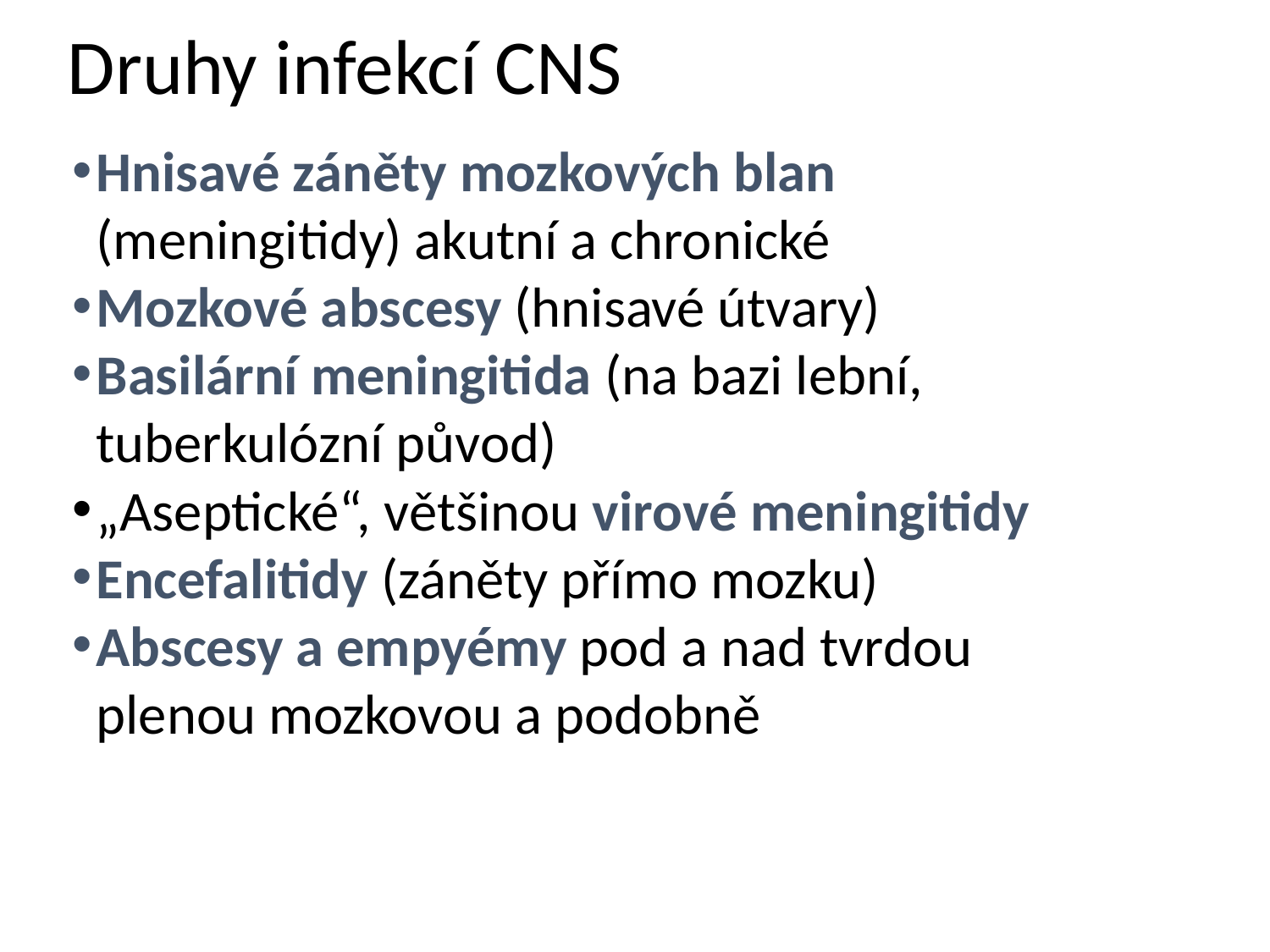

# Druhy infekcí CNS
Hnisavé záněty mozkových blan (meningitidy) akutní a chronické
Mozkové abscesy (hnisavé útvary)
Basilární meningitida (na bazi lební, tuberkulózní původ)
„Aseptické“, většinou virové meningitidy
Encefalitidy (záněty přímo mozku)
Abscesy a empyémy pod a nad tvrdou plenou mozkovou a podobně